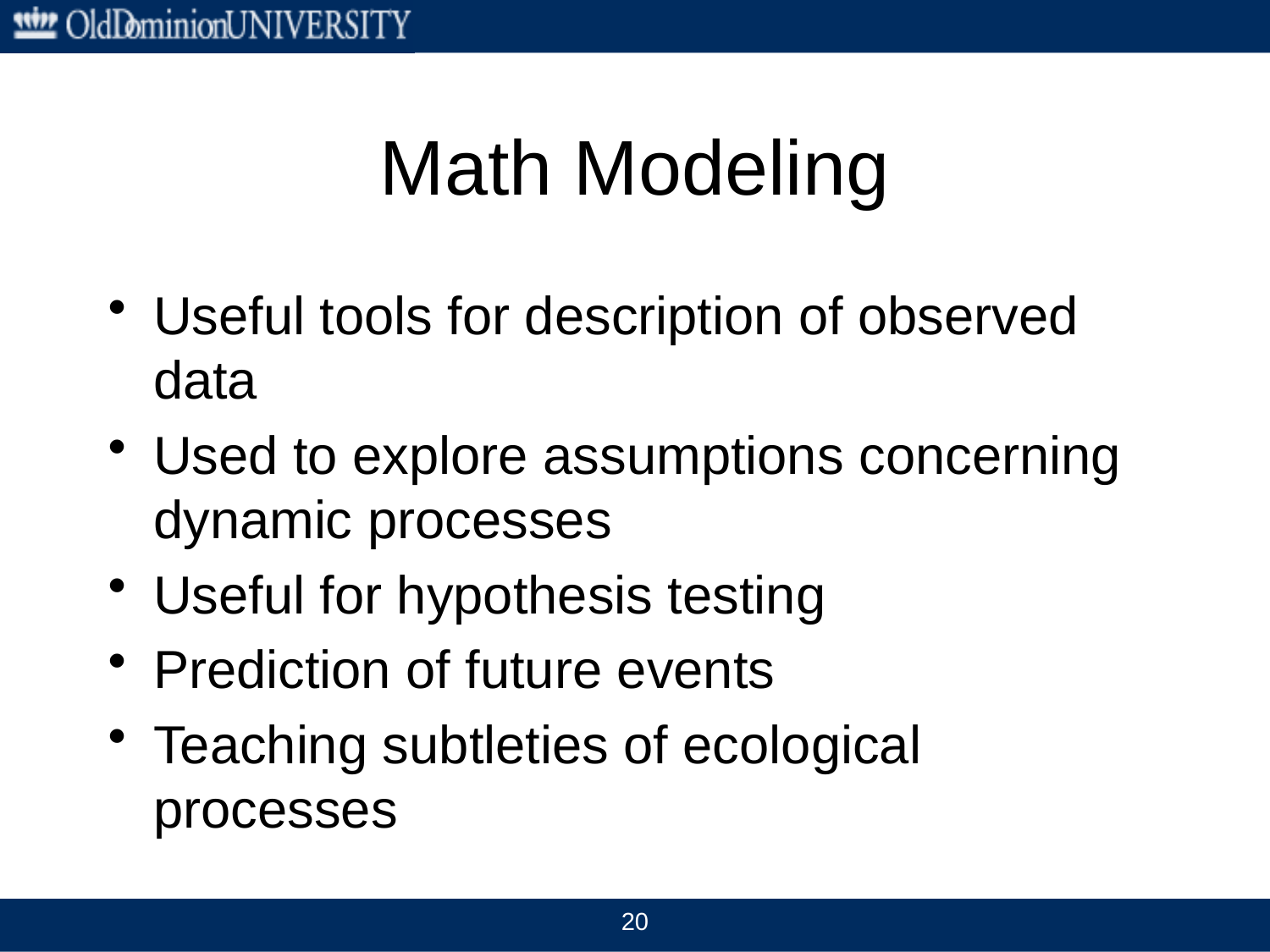

# Math Modeling
Useful tools for description of observed data
Used to explore assumptions concerning dynamic processes
Useful for hypothesis testing
Prediction of future events
Teaching subtleties of ecological processes
20